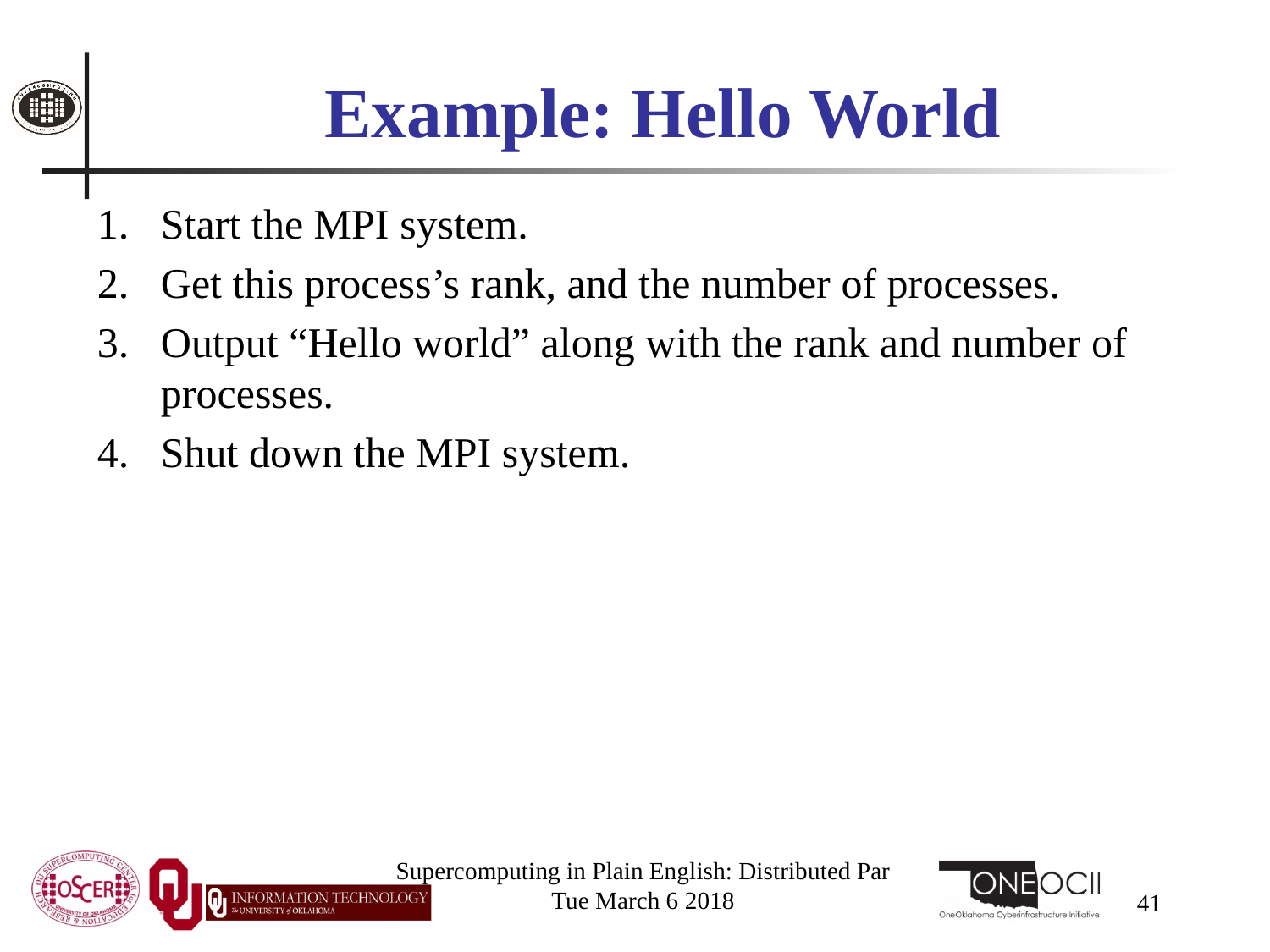

# Example: Hello World
Start the MPI system.
Get this process’s rank, and the number of processes.
Output “Hello world” along with the rank and number of processes.
Shut down the MPI system.

Supercomputing in Plain English: Distributed Par
Tue March 6 2018
41